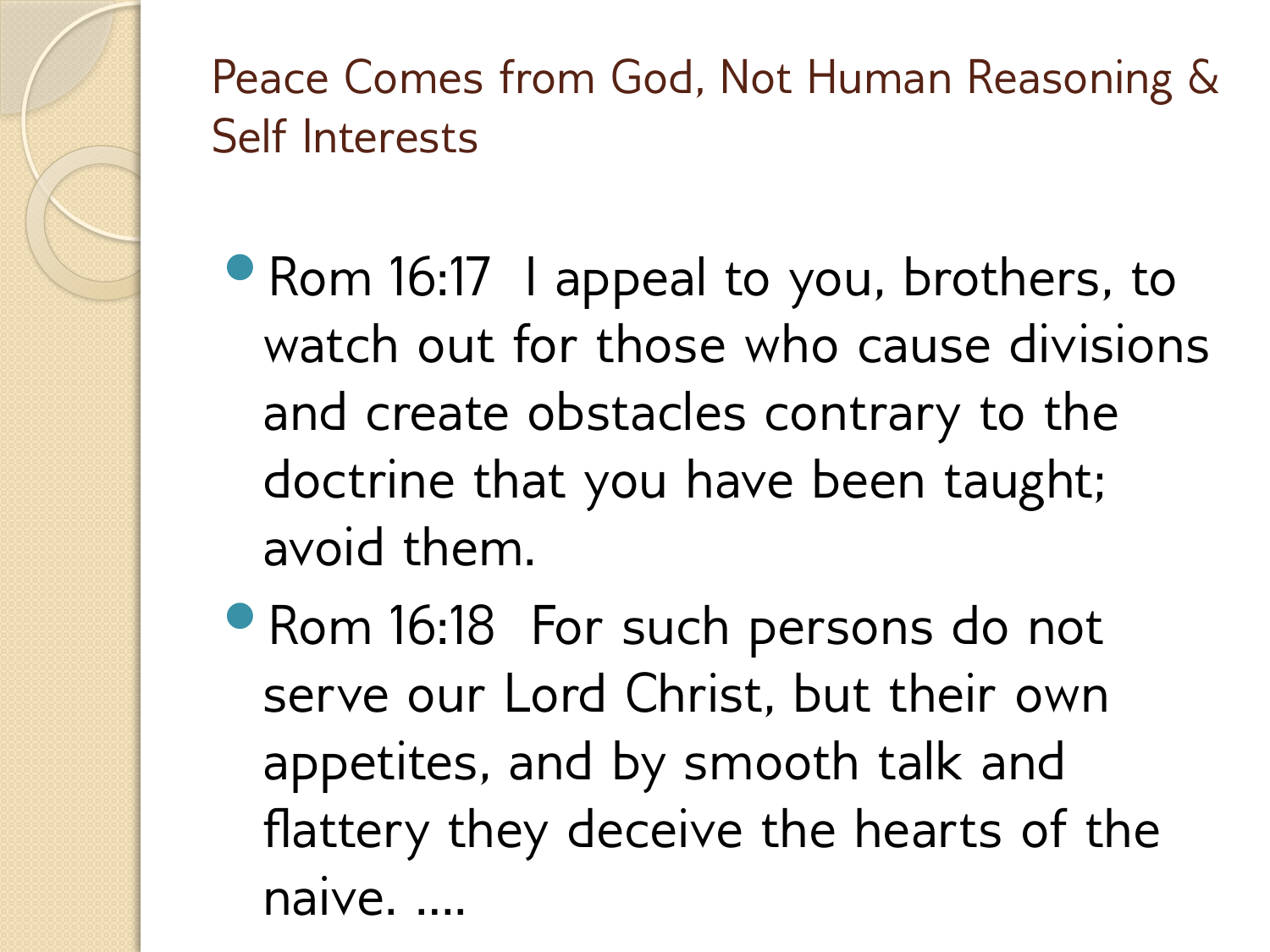

# Peace Comes from God, Not Human Reasoning & Self Interests
Rom 16:17  I appeal to you, brothers, to watch out for those who cause divisions and create obstacles contrary to the doctrine that you have been taught; avoid them.
Rom 16:18  For such persons do not serve our Lord Christ, but their own appetites, and by smooth talk and flattery they deceive the hearts of the naive. ….